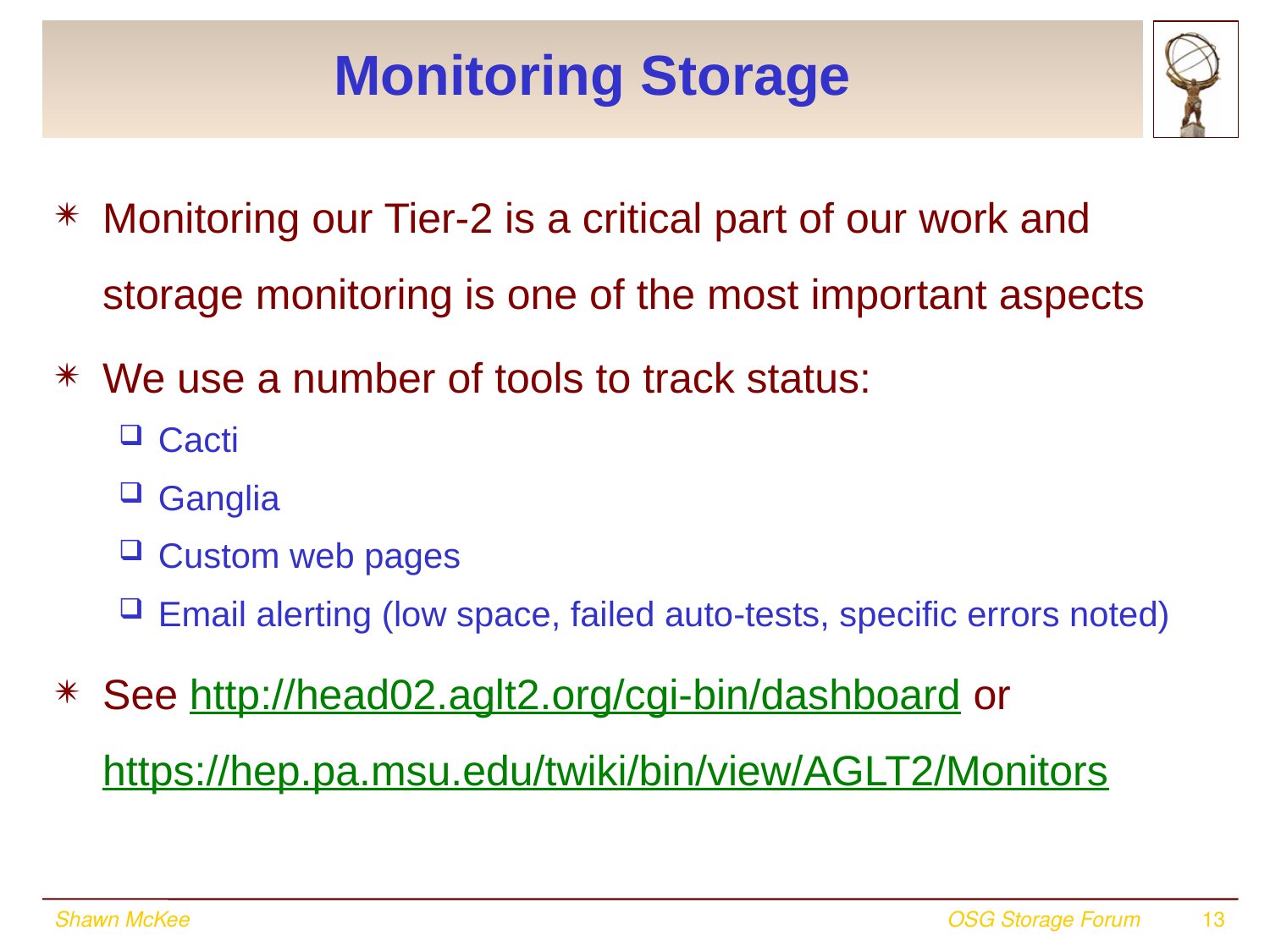

# Monitoring Storage
Monitoring our Tier-2 is a critical part of our work and storage monitoring is one of the most important aspects
We use a number of tools to track status:
Cacti
Ganglia
Custom web pages
Email alerting (low space, failed auto-tests, specific errors noted)
See http://head02.aglt2.org/cgi-bin/dashboard or https://hep.pa.msu.edu/twiki/bin/view/AGLT2/Monitors
Shawn McKee
OSG Storage Forum
13